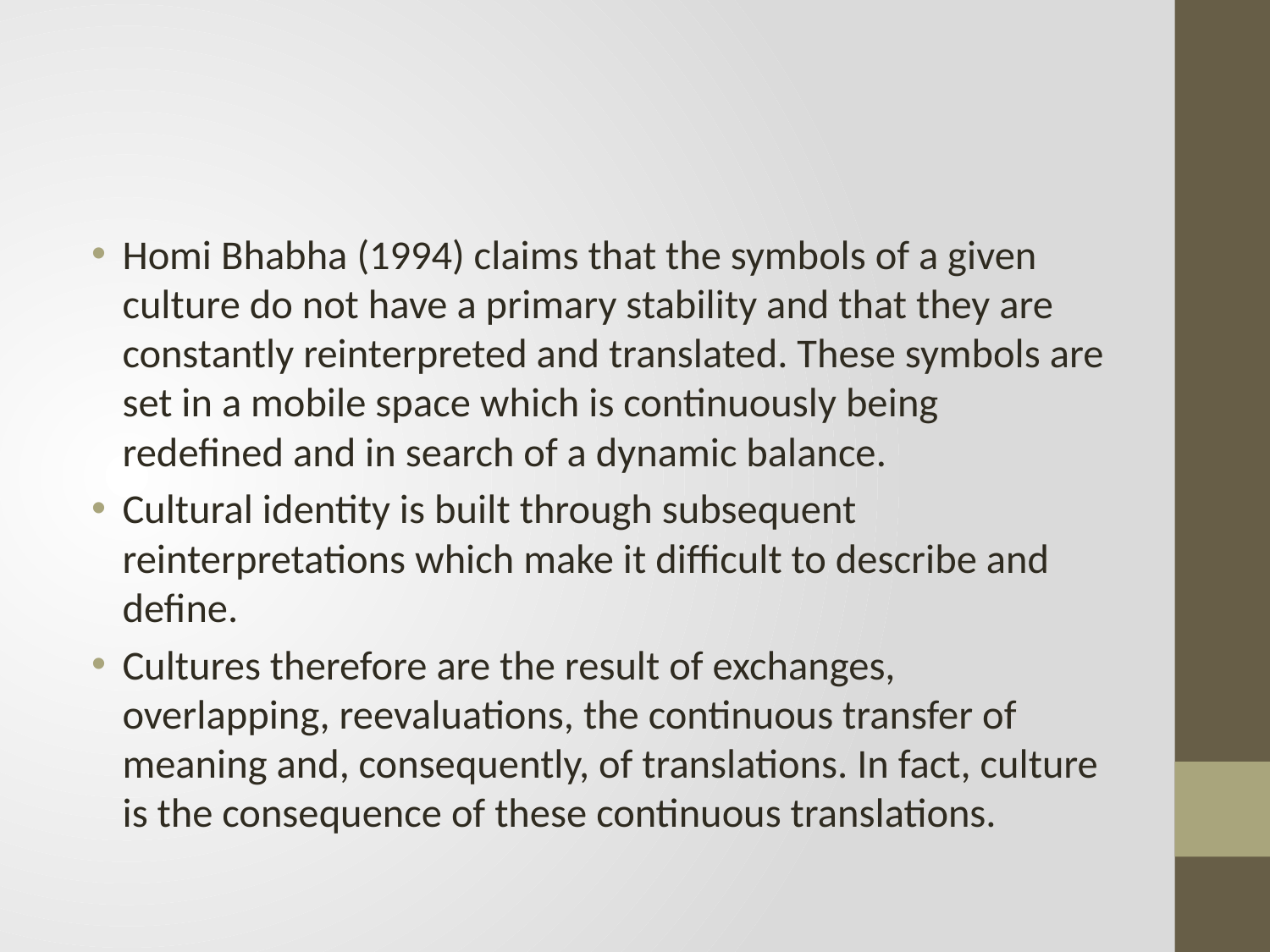

#
Homi Bhabha (1994) claims that the symbols of a given culture do not have a primary stability and that they are constantly reinterpreted and translated. These symbols are set in a mobile space which is continuously being redefined and in search of a dynamic balance.
Cultural identity is built through subsequent reinterpretations which make it difficult to describe and define.
Cultures therefore are the result of exchanges, overlapping, reevaluations, the continuous transfer of meaning and, consequently, of translations. In fact, culture is the consequence of these continuous translations.